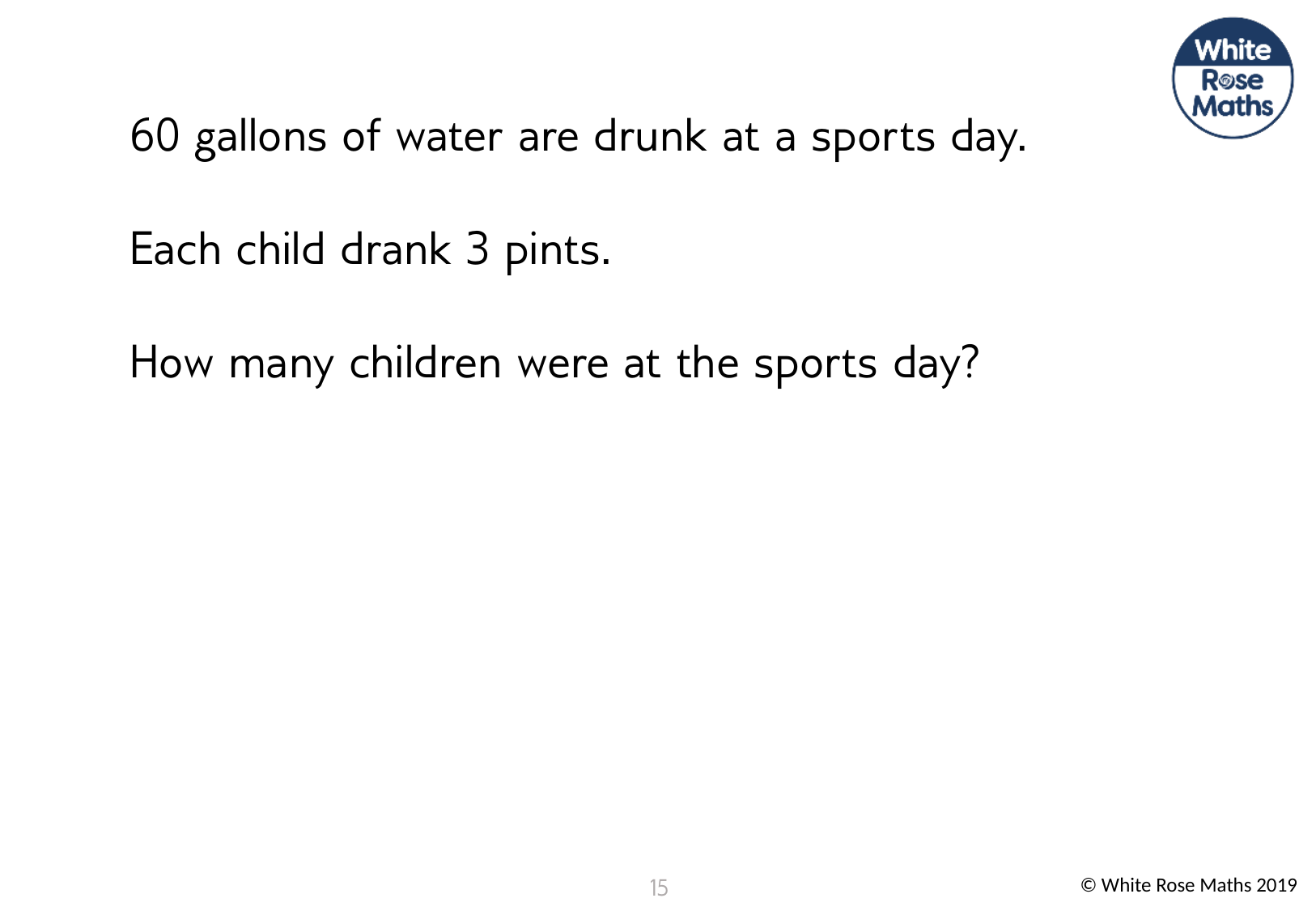

60 gallons of water are drunk at a sports day.

Each child drank 3 pints.

How many children were at the sports day?
15